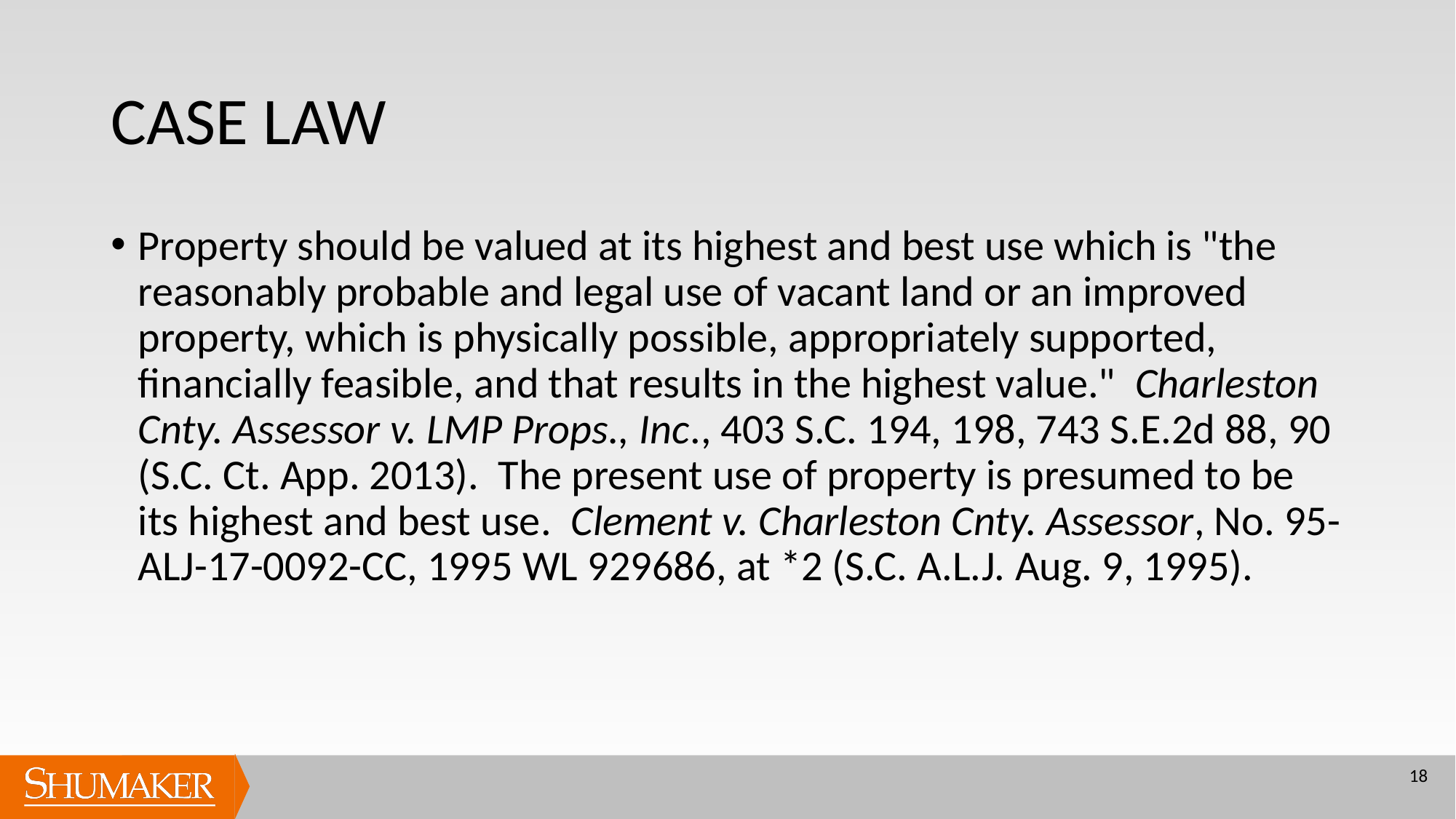

# CASE LAW
Property should be valued at its highest and best use which is "the reasonably probable and legal use of vacant land or an improved property, which is physically possible, appropriately supported, financially feasible, and that results in the highest value."  Charleston Cnty. Assessor v. LMP Props., Inc., 403 S.C. 194, 198, 743 S.E.2d 88, 90 (S.C. Ct. App. 2013).  The present use of property is presumed to be its highest and best use.  Clement v. Charleston Cnty. Assessor, No. 95-ALJ-17-0092-CC, 1995 WL 929686, at *2 (S.C. A.L.J. Aug. 9, 1995).
18